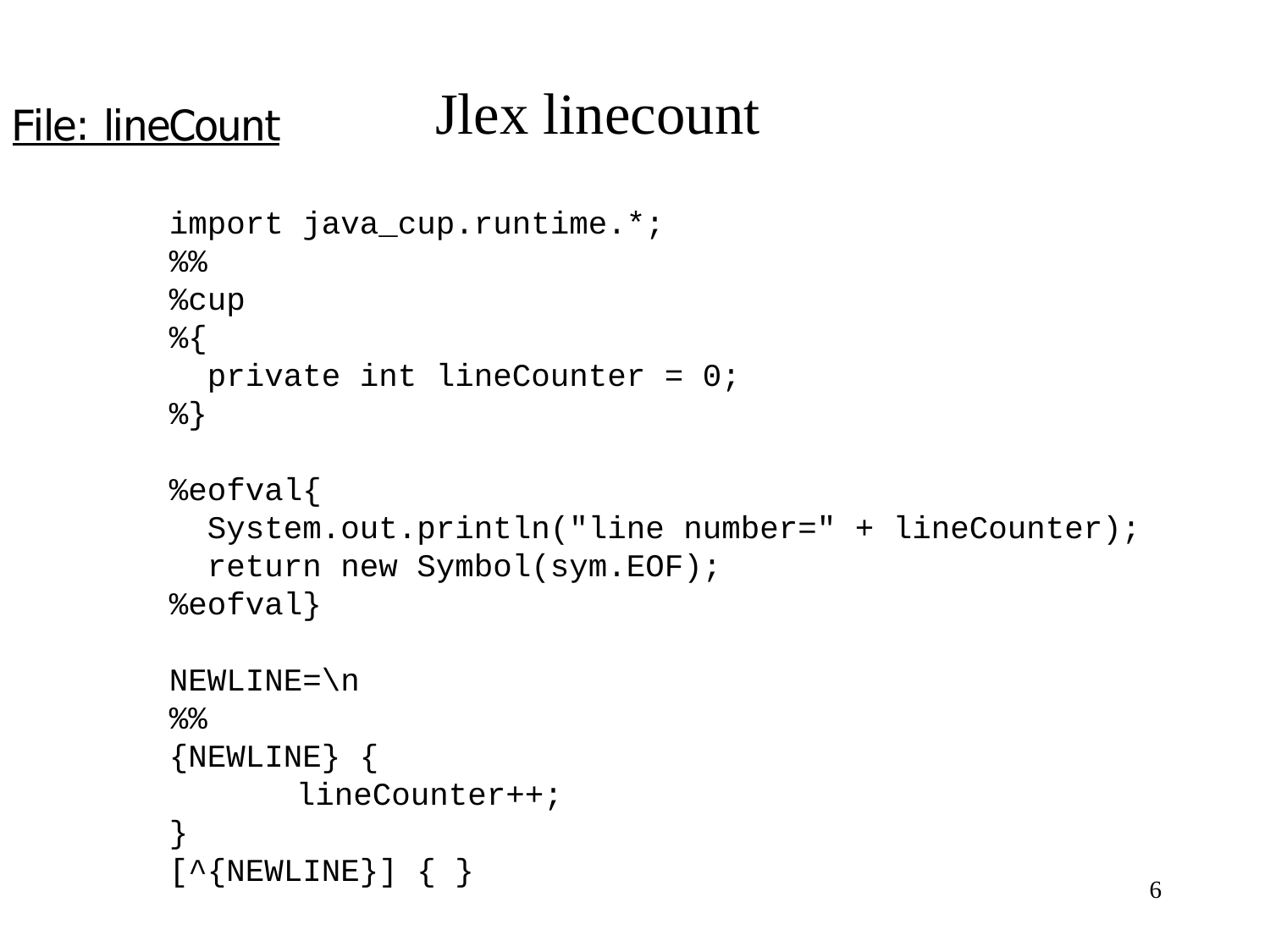

# Jlex linecount
File: lineCount

import java_cup.runtime.*;
%%
%cup
%{
  private int lineCounter = 0;
%}

%eofval{
  System.out.println("line number=" + lineCounter);
  return new Symbol(sym.EOF);
%eofval}

NEWLINE=\n
%%
{NEWLINE} {
	lineCounter++;
}
[^{NEWLINE}] { }
6